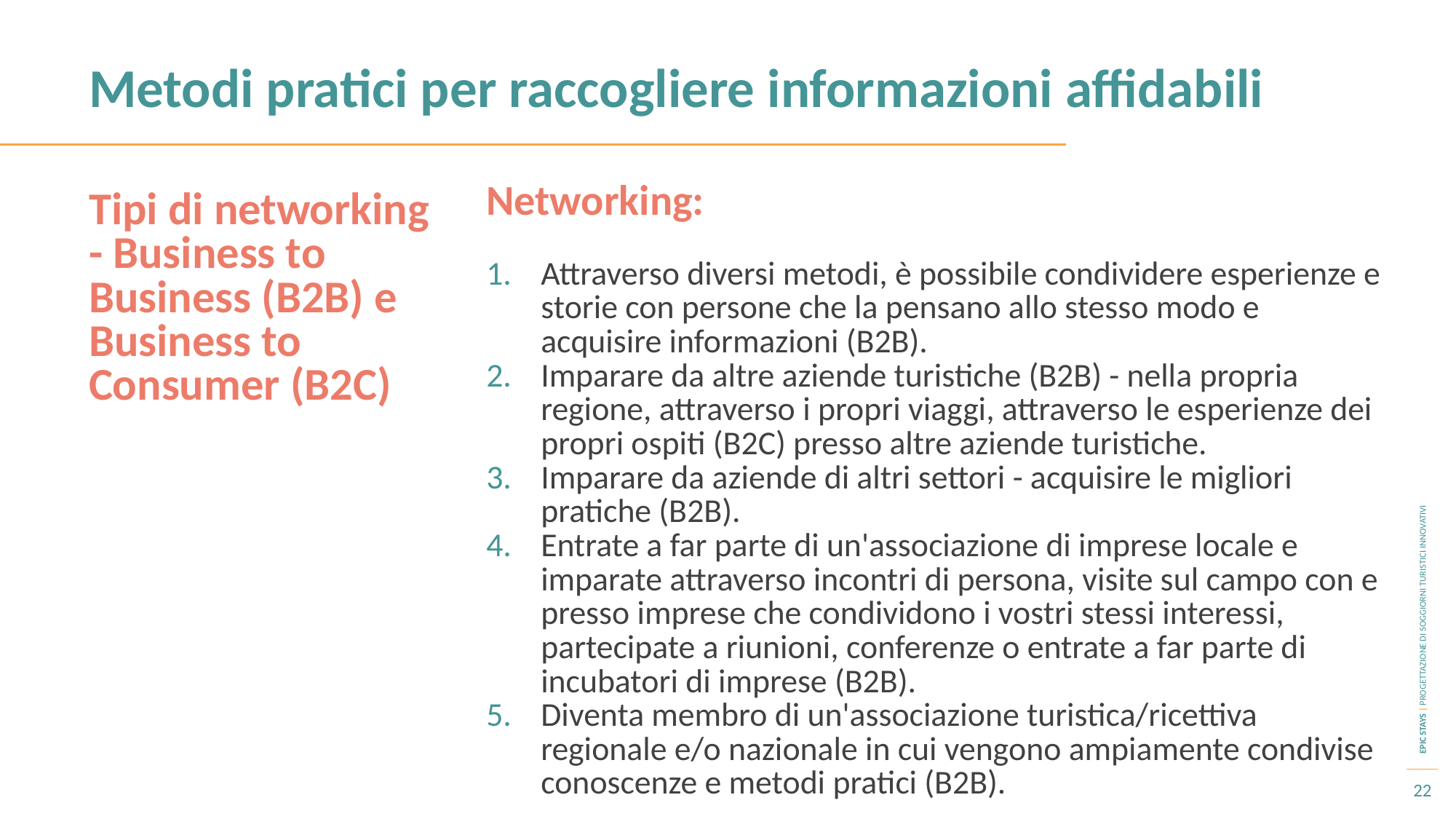

Metodi pratici per raccogliere informazioni affidabili

Tipi di networking - Business to Business (B2B) e Business to Consumer (B2C)

Networking:

Attraverso diversi metodi, è possibile condividere esperienze e storie con persone che la pensano allo stesso modo e acquisire informazioni (B2B).
Imparare da altre aziende turistiche (B2B) - nella propria regione, attraverso i propri viaggi, attraverso le esperienze dei propri ospiti (B2C) presso altre aziende turistiche.
Imparare da aziende di altri settori - acquisire le migliori pratiche (B2B).
Entrate a far parte di un'associazione di imprese locale e imparate attraverso incontri di persona, visite sul campo con e presso imprese che condividono i vostri stessi interessi, partecipate a riunioni, conferenze o entrate a far parte di incubatori di imprese (B2B).
Diventa membro di un'associazione turistica/ricettiva regionale e/o nazionale in cui vengono ampiamente condivise conoscenze e metodi pratici (B2B).

22